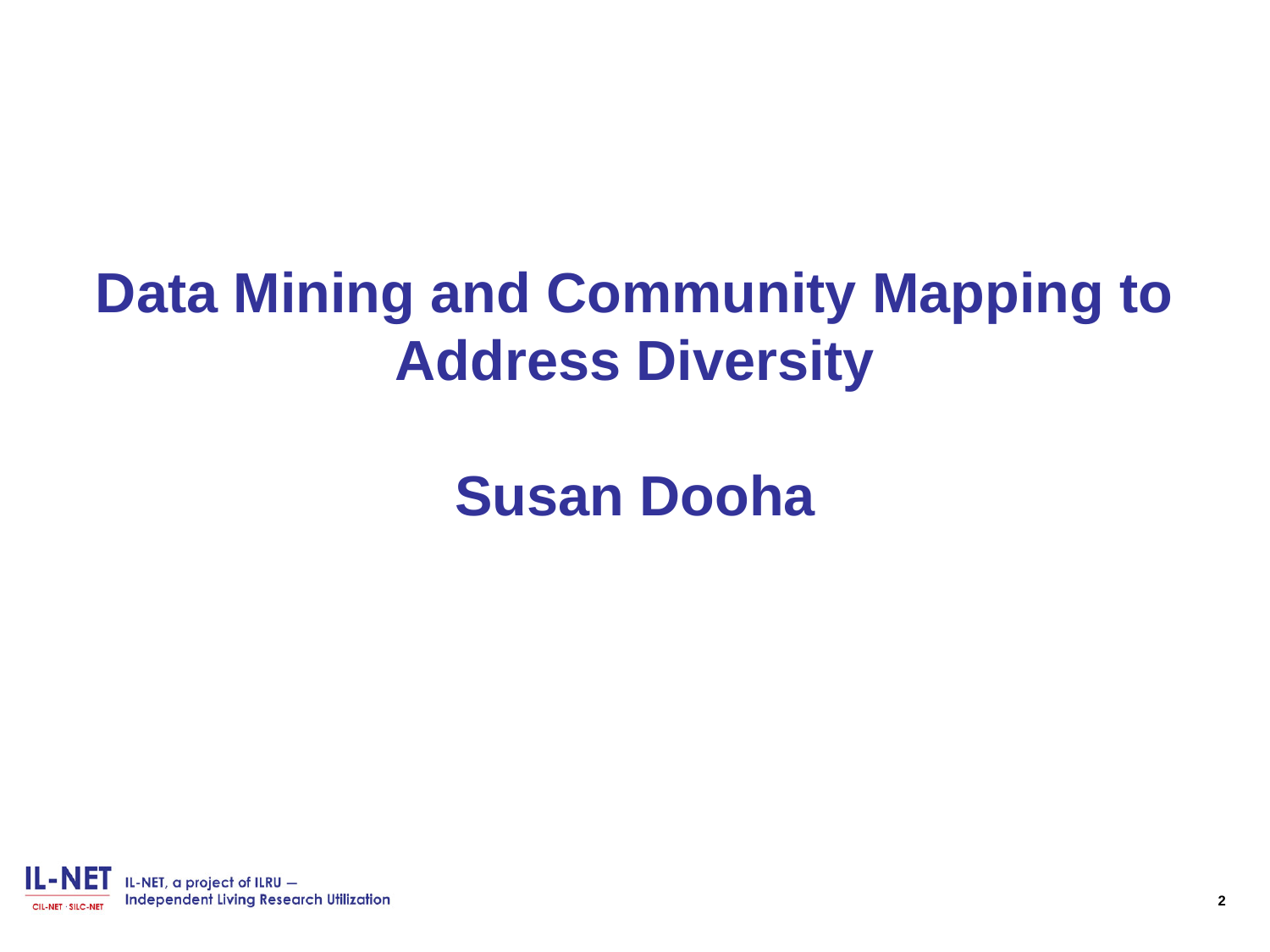

# Data Mining and Community Mapping to Address Diversity Susan Dooha